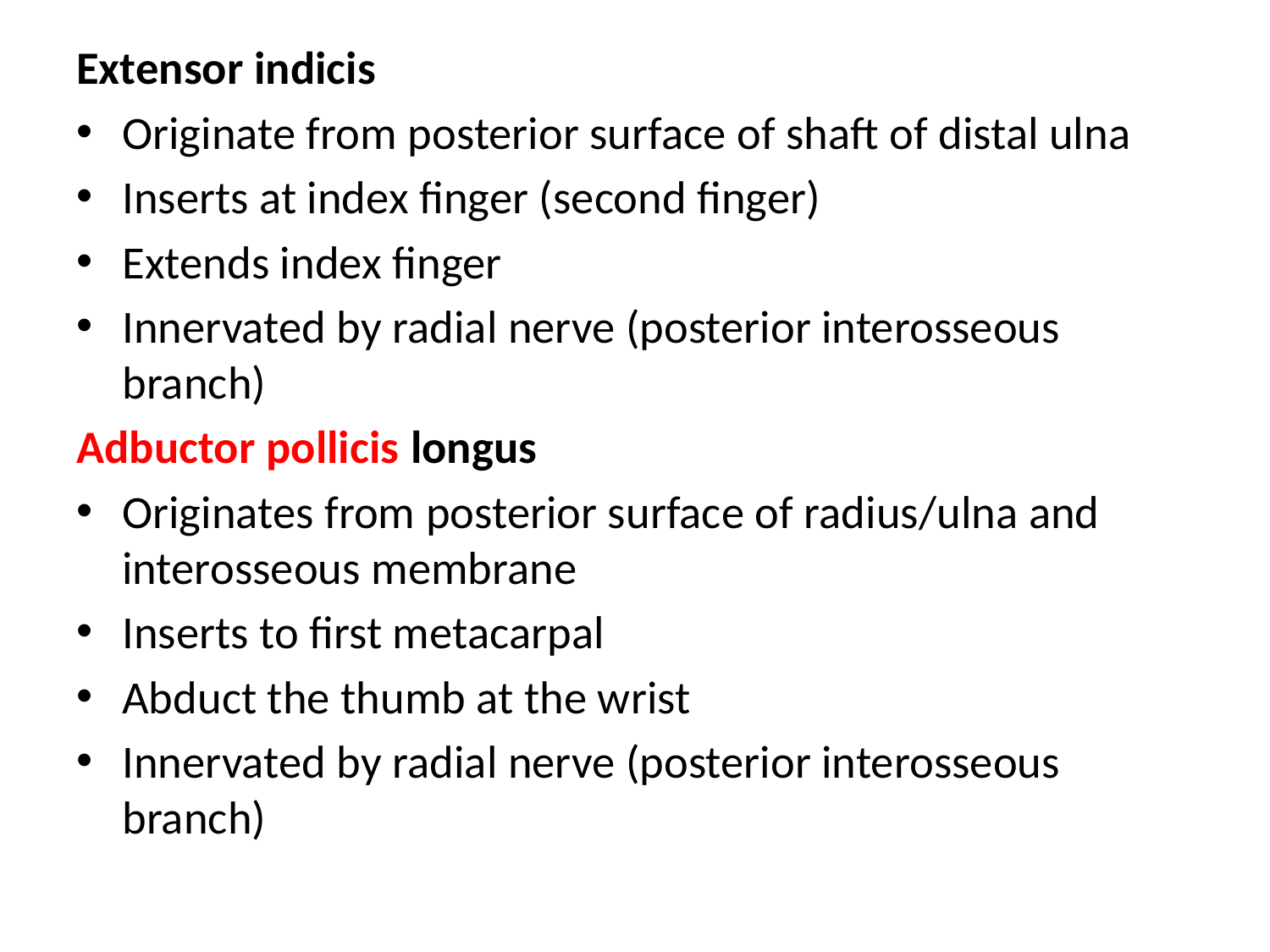

Extensor indicis
Originate from posterior surface of shaft of distal ulna
Inserts at index finger (second finger)
Extends index finger
Innervated by radial nerve (posterior interosseous branch)
Adbuctor pollicis longus
Originates from posterior surface of radius/ulna and interosseous membrane
Inserts to first metacarpal
Abduct the thumb at the wrist
Innervated by radial nerve (posterior interosseous branch)